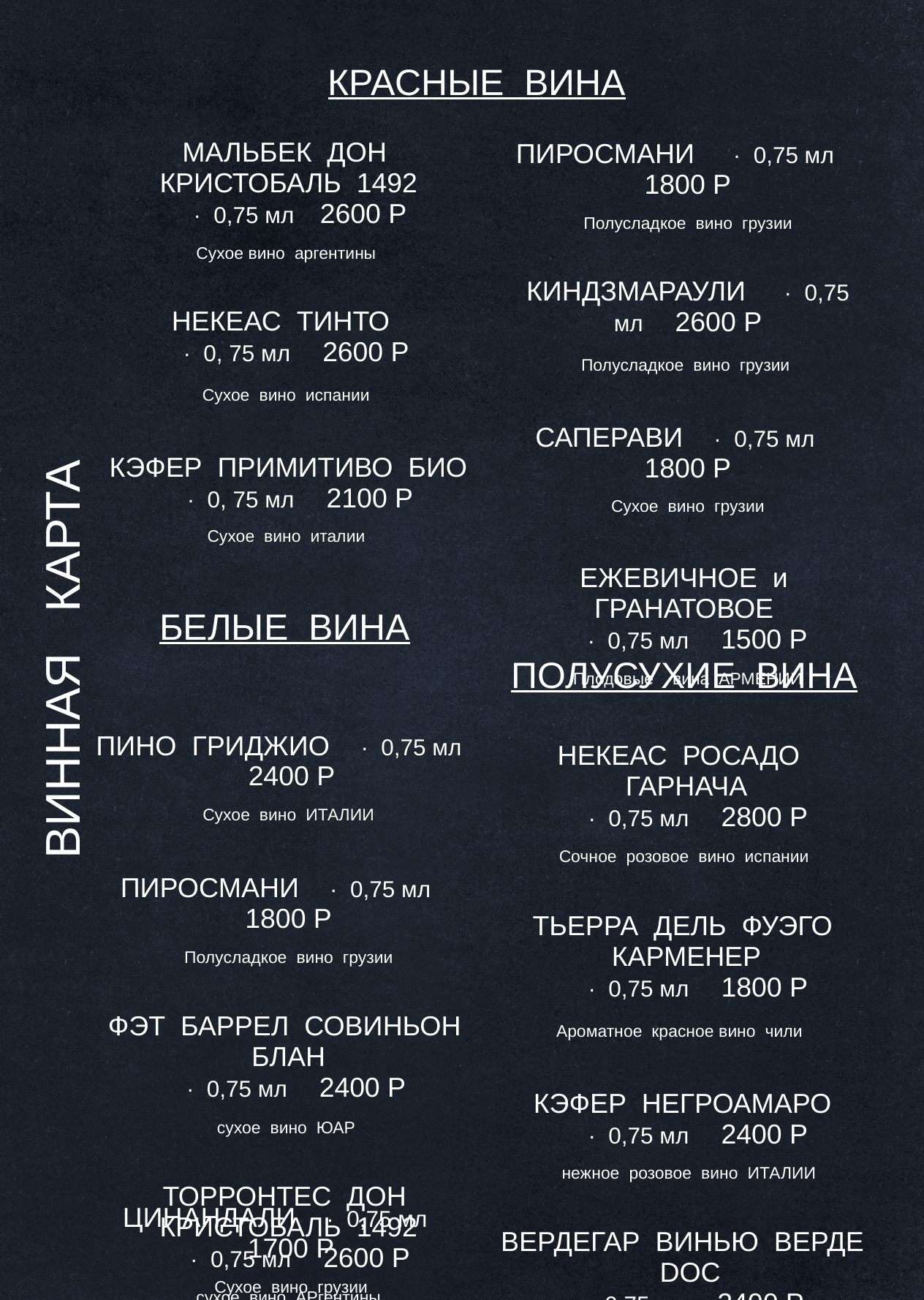

КРАСНЫЕ  ВИНА
| МАЛЬБЕК ДОН КРИСТОБАЛЬ 1492 · 0,75 мл 2600 Р |
| --- |
| Сухое вино аргентины |
|  |
| НЕКЕАС ТИНТО · 0, 75 мл 2600 Р |
| Сухое вино испании |
|  |
| КЭФЕР ПРИМИТИВО БИО · 0, 75 мл 2100 Р |
| Сухое вино италии |
|  |
| ПИНО ГРИДЖИО · 0,75 мл 2400 Р |
| Сухое вино ИТАЛИИ |
|  |
| ПИРОСМАНИ · 0,75 мл 1800 Р |
| Полусладкое вино грузии |
|  |
| ФЭТ БАРРЕЛ СОВИНЬОН БЛАН · 0,75 мл 2400 Р |
| сухое вино ЮАР |
|  |
| ТОРРОНТЕС ДОН КРИСТОБАЛЬ 1492 · 0,75 мл 2600 Р |
| сухое вино АРгентины |
| ПИРОСМАНИ · 0,75 мл 1800 Р |
| --- |
| Полусладкое вино грузии |
|  |
| КИНДЗМАРАУЛИ · 0,75 мл 2600 Р |
| Полусладкое вино грузии |
|  |
| САПЕРАВИ · 0,75 мл 1800 Р |
| Сухое вино грузии |
|  |
| ЕЖЕВИЧНОЕ и ГРАНАТОВОЕ · 0,75 мл 1500 Р |
| Плодовые вина АРМЕНИИ |
БЕЛЫЕ  ВИНА
ПОЛУСУХИЕ  ВИНА
       ВИННАЯ   КАРТА
| НЕКЕАС РОСАДО ГАРНАЧА · 0,75 мл 2800 Р |
| --- |
| Сочное розовое вино испании |
|  |
| ТЬЕРРА ДЕЛЬ ФУЭГО КАРМЕНЕР · 0,75 мл 1800 Р |
| Ароматное красное вино чили |
|  |
| КЭФЕР НЕГРОАМАРО · 0,75 мл 2400 Р |
| нежное розовое вино ИТАЛИИ |
|  |
| ВЕРДЕГАР ВИНЬЮ ВЕРДЕ DOC · 0,75 мл 2400 Р |
| Молодое вино португалии |
| ЦИНАНДАЛИ · 0,75 мл 1700 Р |
| --- |
| Сухое вино грузии |